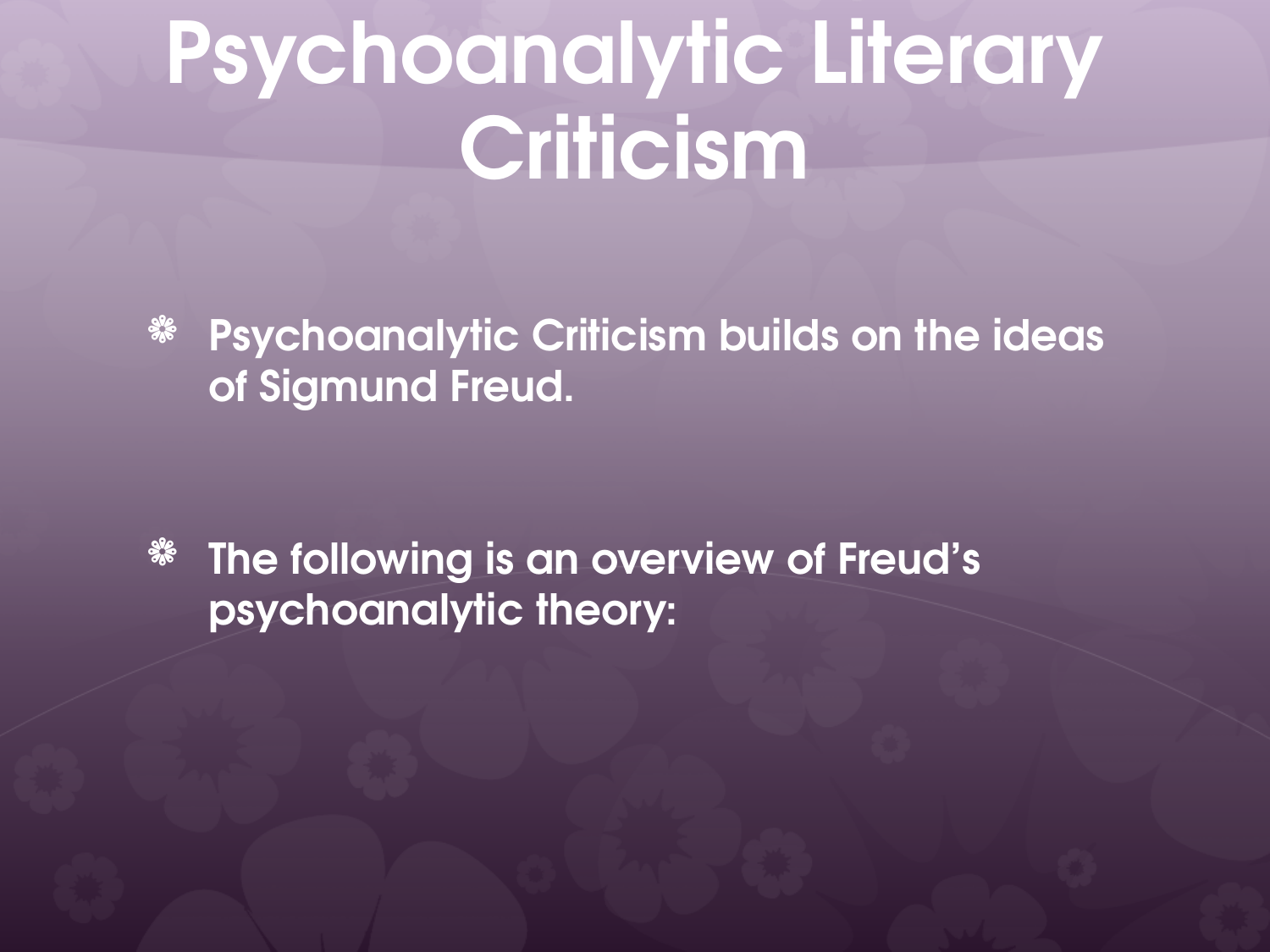

# Psychoanalytic Literary Criticism
Psychoanalytic Criticism builds on the ideas of Sigmund Freud.

The following is an overview of Freud’s psychoanalytic theory: